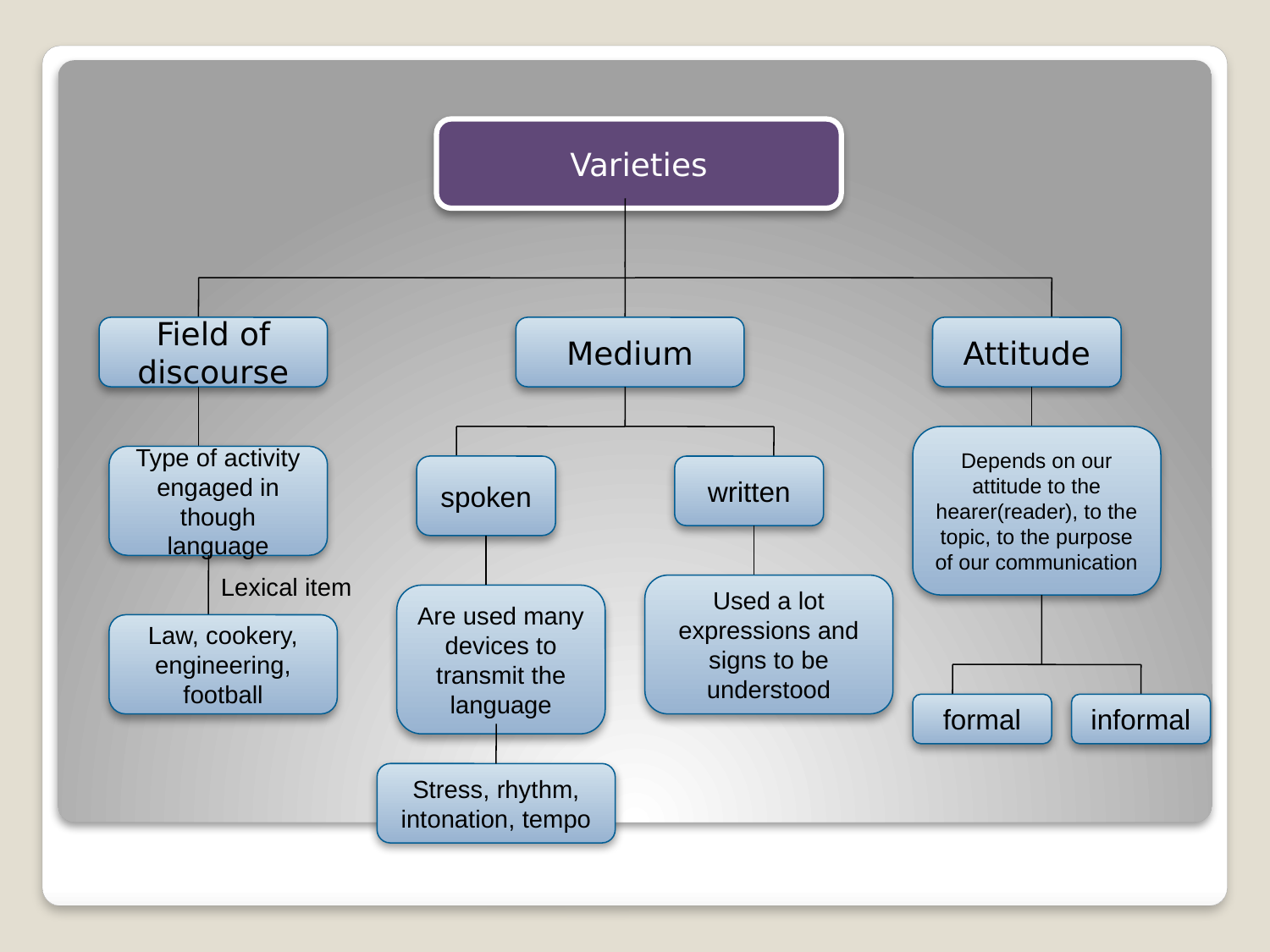

Varieties
Field of discourse
Medium
Attitude
Depends on our attitude to the hearer(reader), to the topic, to the purpose of our communication
Type of activity engaged in though language
spoken
written
Lexical item
Used a lot expressions and signs to be understood
Are used many devices to transmit the language
Law, cookery, engineering, football
formal
informal
Stress, rhythm, intonation, tempo